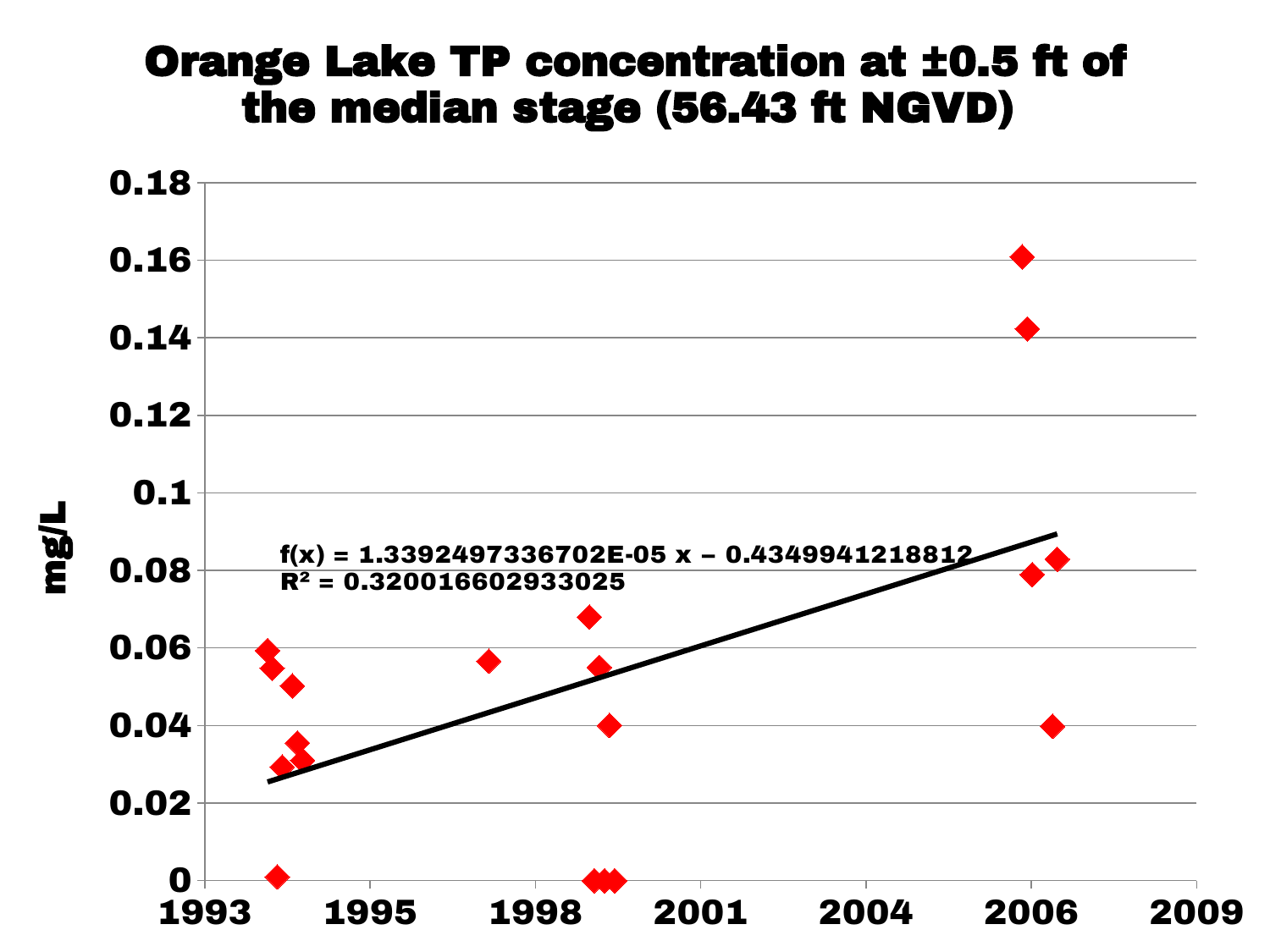

### Chart: Orange Lake TP concentration at ±0.5 ft of the median stage (56.43 ft NGVD)

| Category | TP (mg/L) |
|---|---|